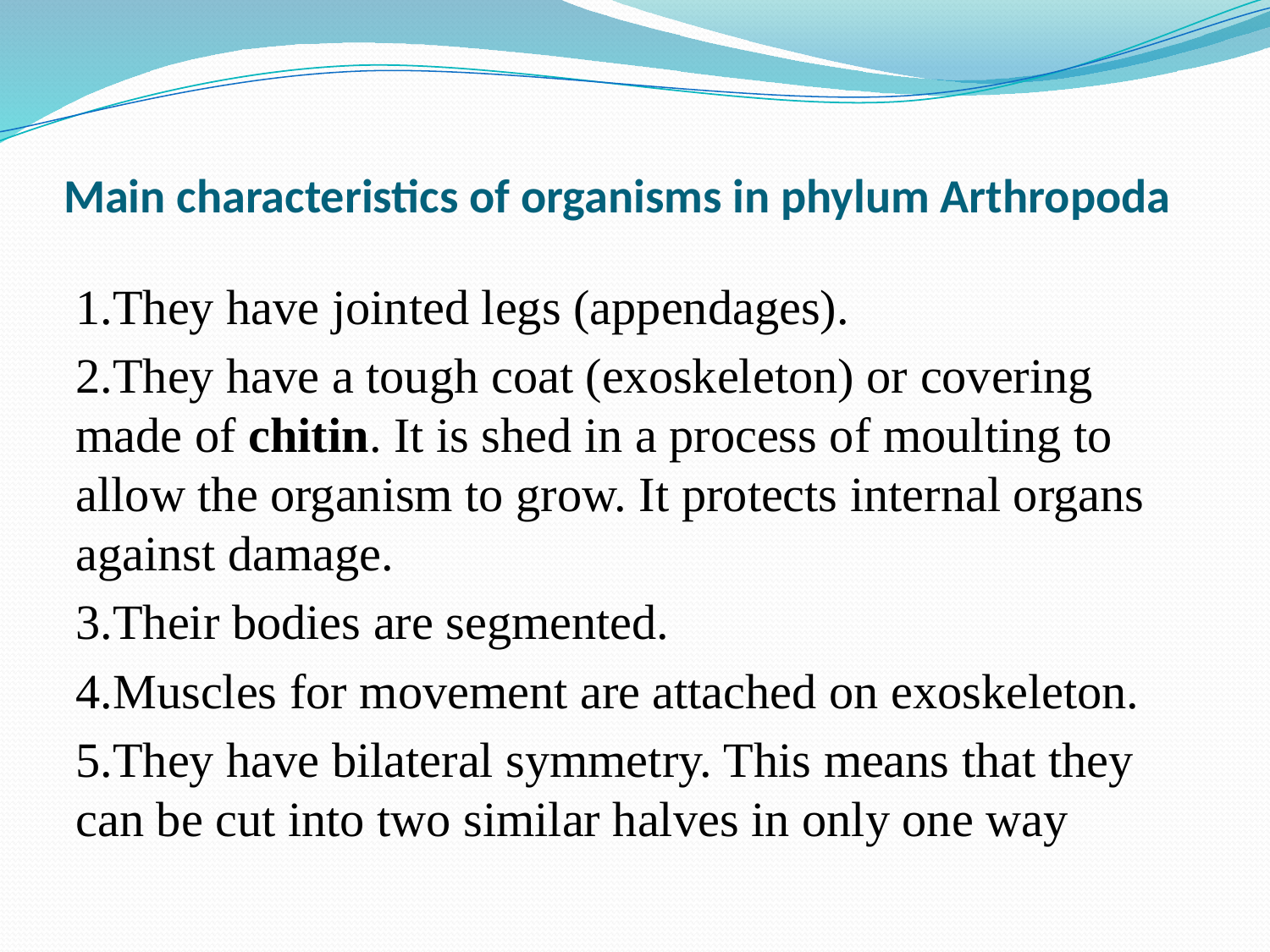

# Main characteristics of organisms in phylum Arthropoda
1.They have jointed legs (appendages).
2.They have a tough coat (exoskeleton) or covering made of chitin. It is shed in a process of moulting to allow the organism to grow. It protects internal organs against damage.
3.Their bodies are segmented.
4.Muscles for movement are attached on exoskeleton.
5.They have bilateral symmetry. This means that they can be cut into two similar halves in only one way